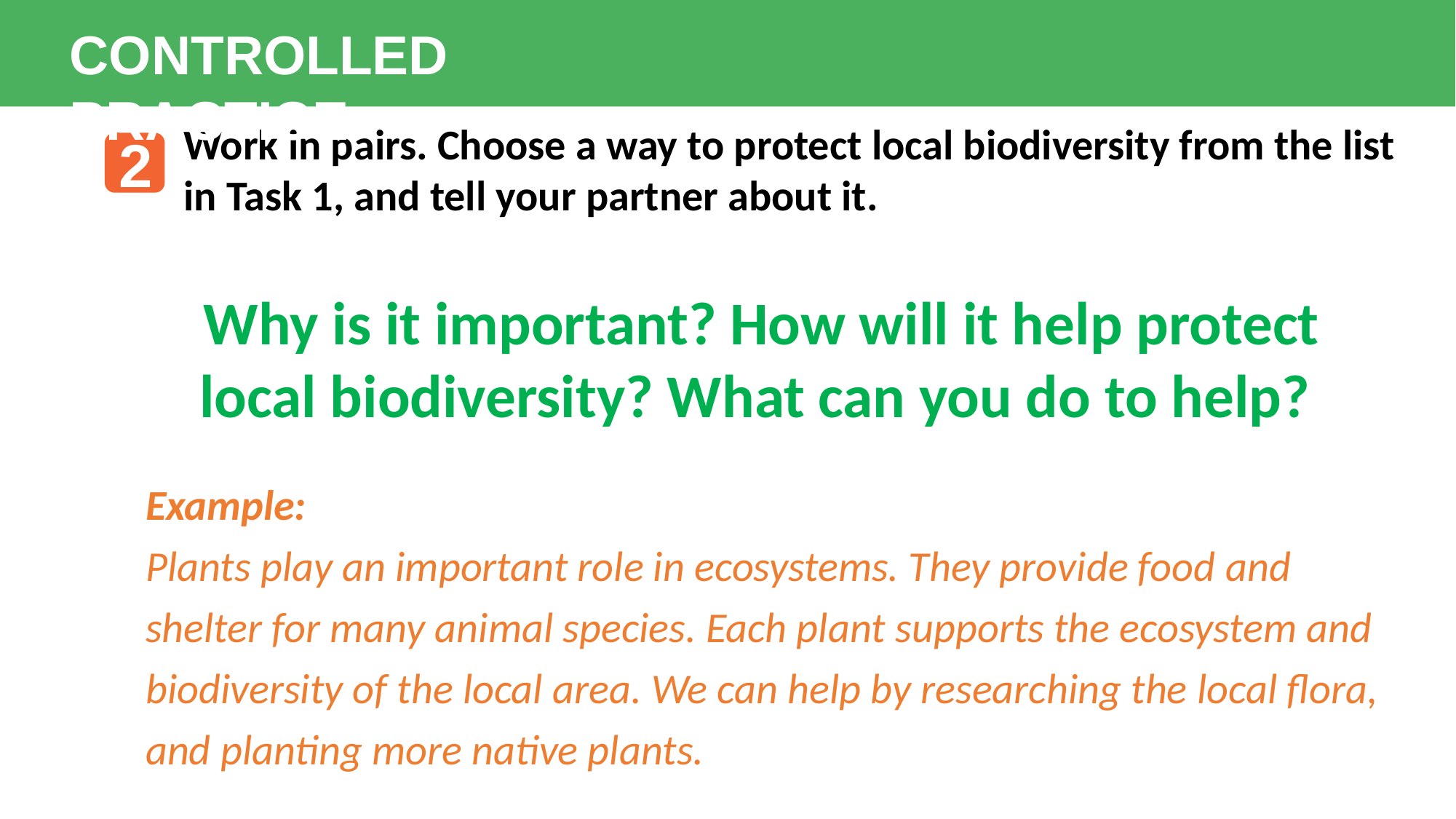

CONTROLLED PRACTICE
Work in pairs. Choose a way to protect local biodiversity from the list in Task 1, and tell your partner about it.
2

Why is it important? How will it help protect local biodiversity? What can you do to help?
Example:
Plants play an important role in ecosystems. They provide food and shelter for many animal species. Each plant supports the ecosystem and biodiversity of the local area. We can help by researching the local flora, and planting more native plants.